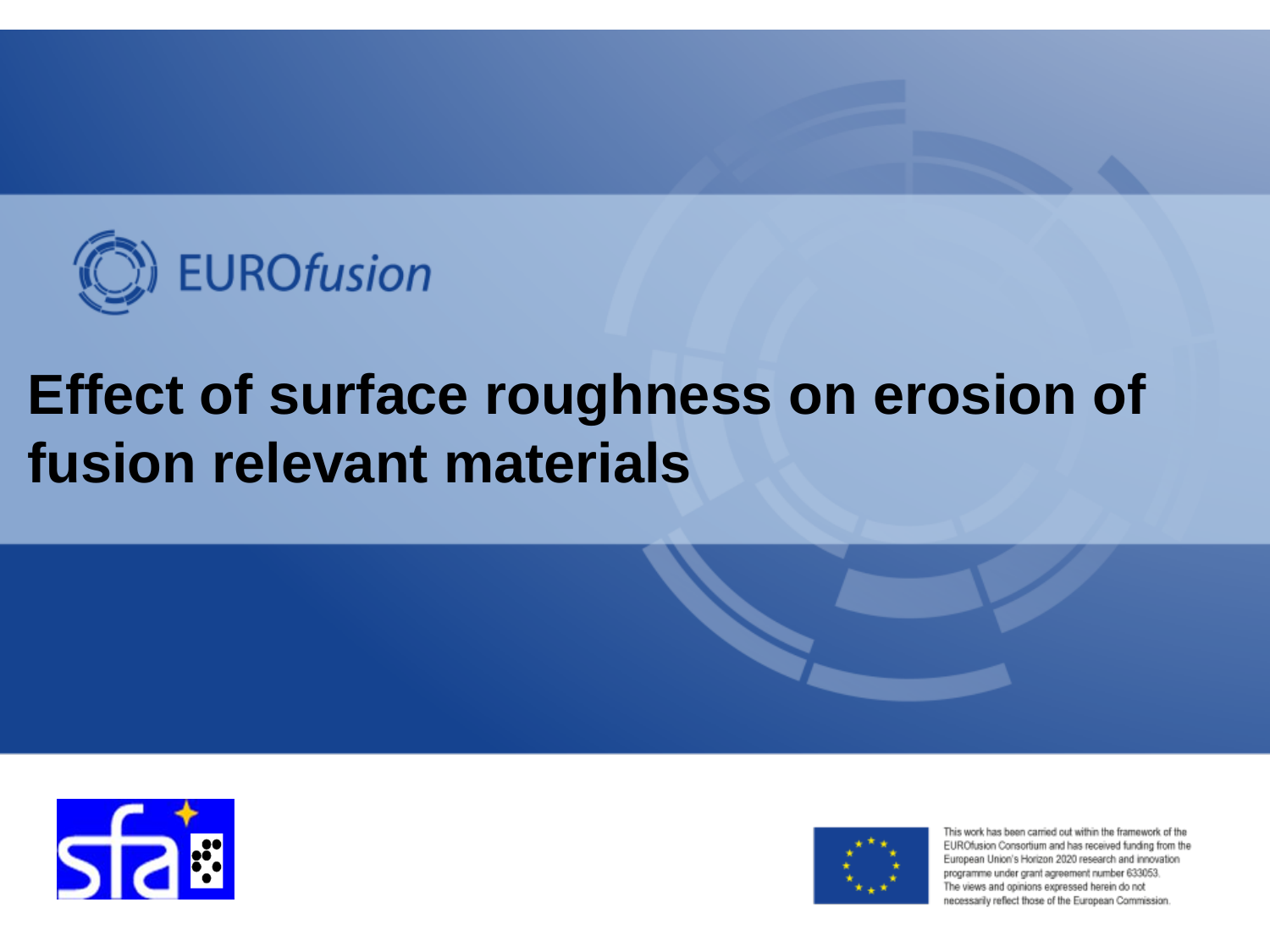

# Effect of surface roughness on erosion of fusion relevant materials